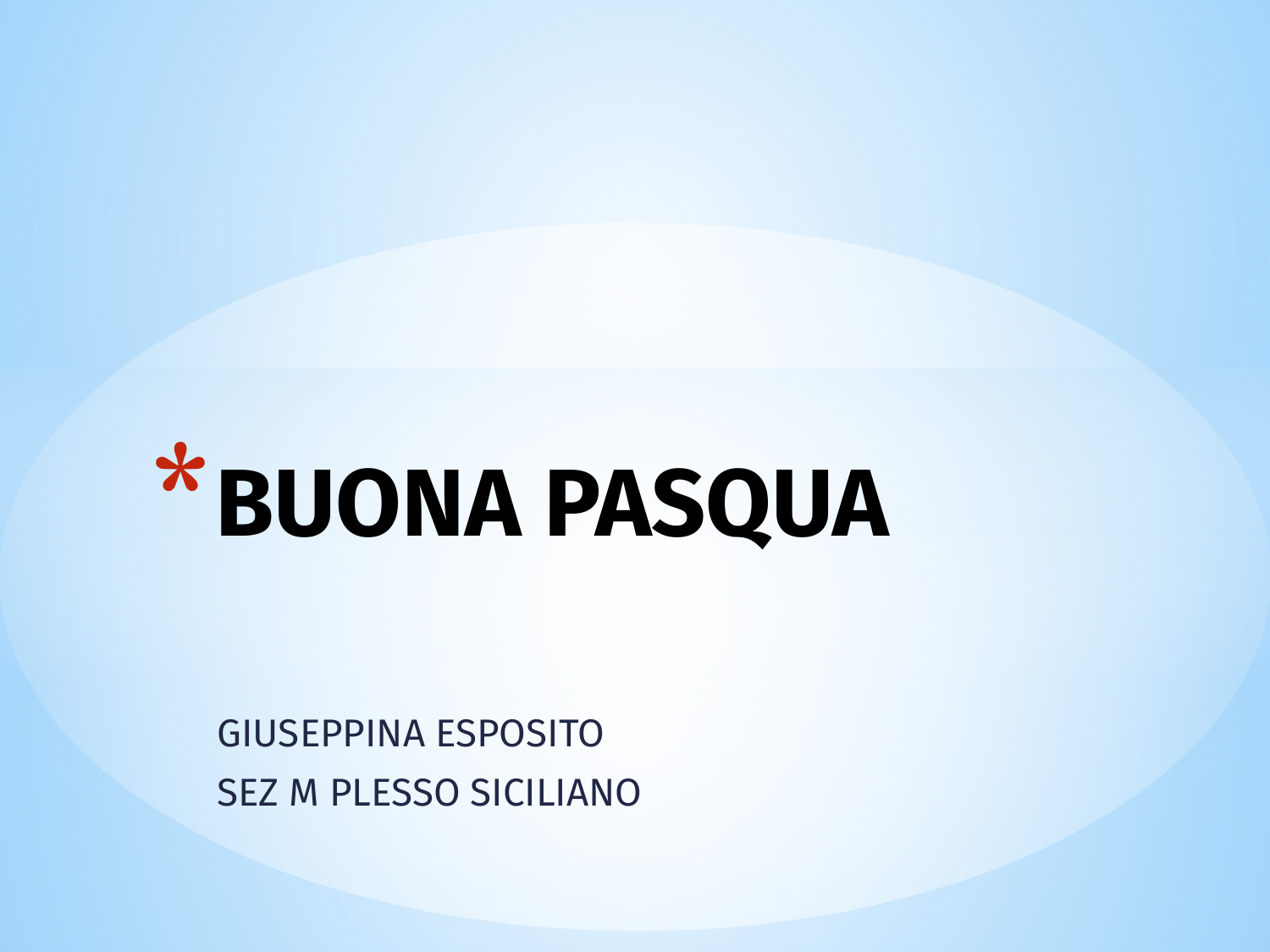

# BUONA PASQUA
GIUSEPPINA ESPOSITO
SEZ M PLESSO SICILIANO